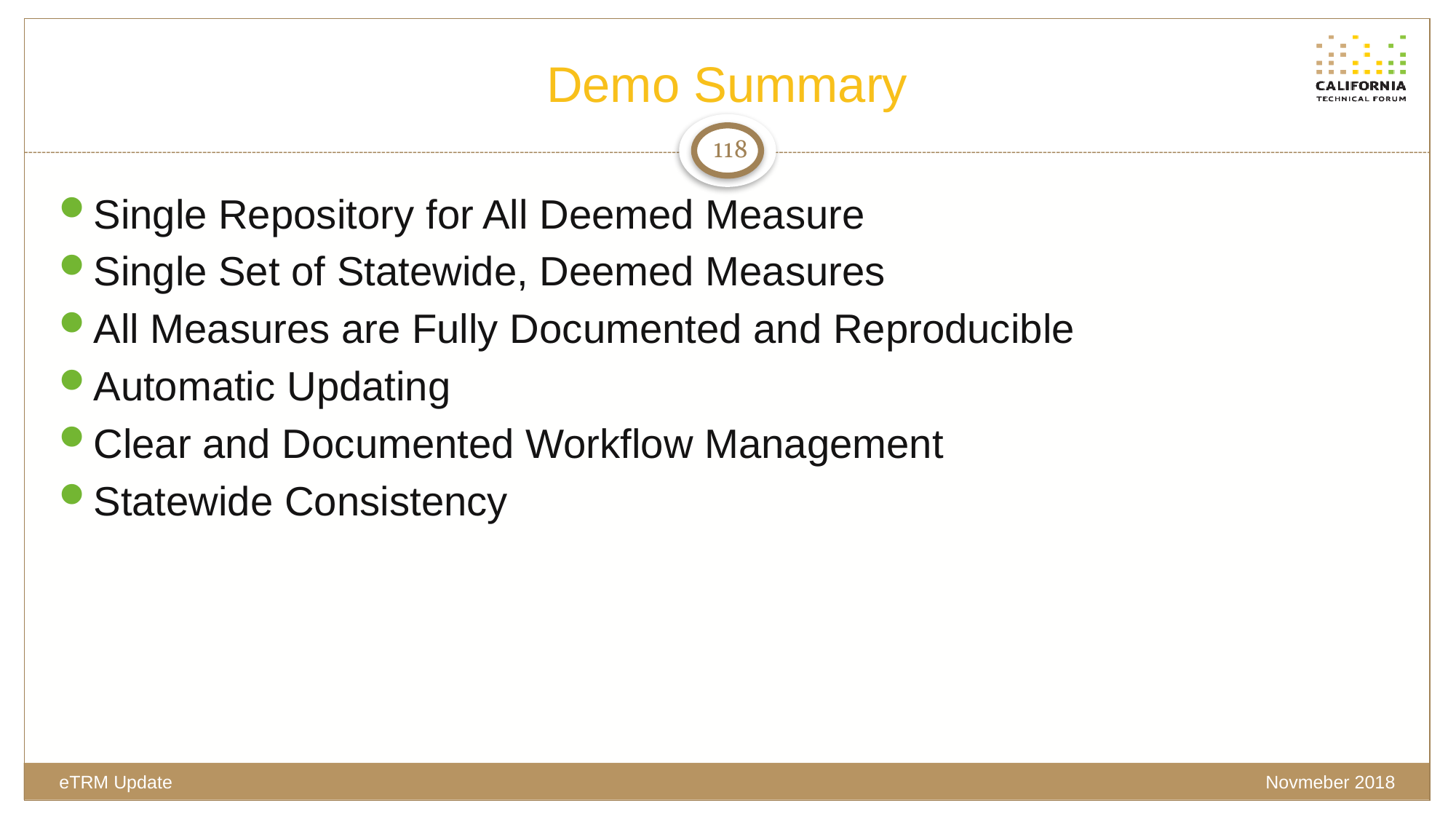

# Demo Summary
118
Single Repository for All Deemed Measure
Single Set of Statewide, Deemed Measures
All Measures are Fully Documented and Reproducible
Automatic Updating
Clear and Documented Workflow Management
Statewide Consistency
Novmeber 2018
eTRM Update